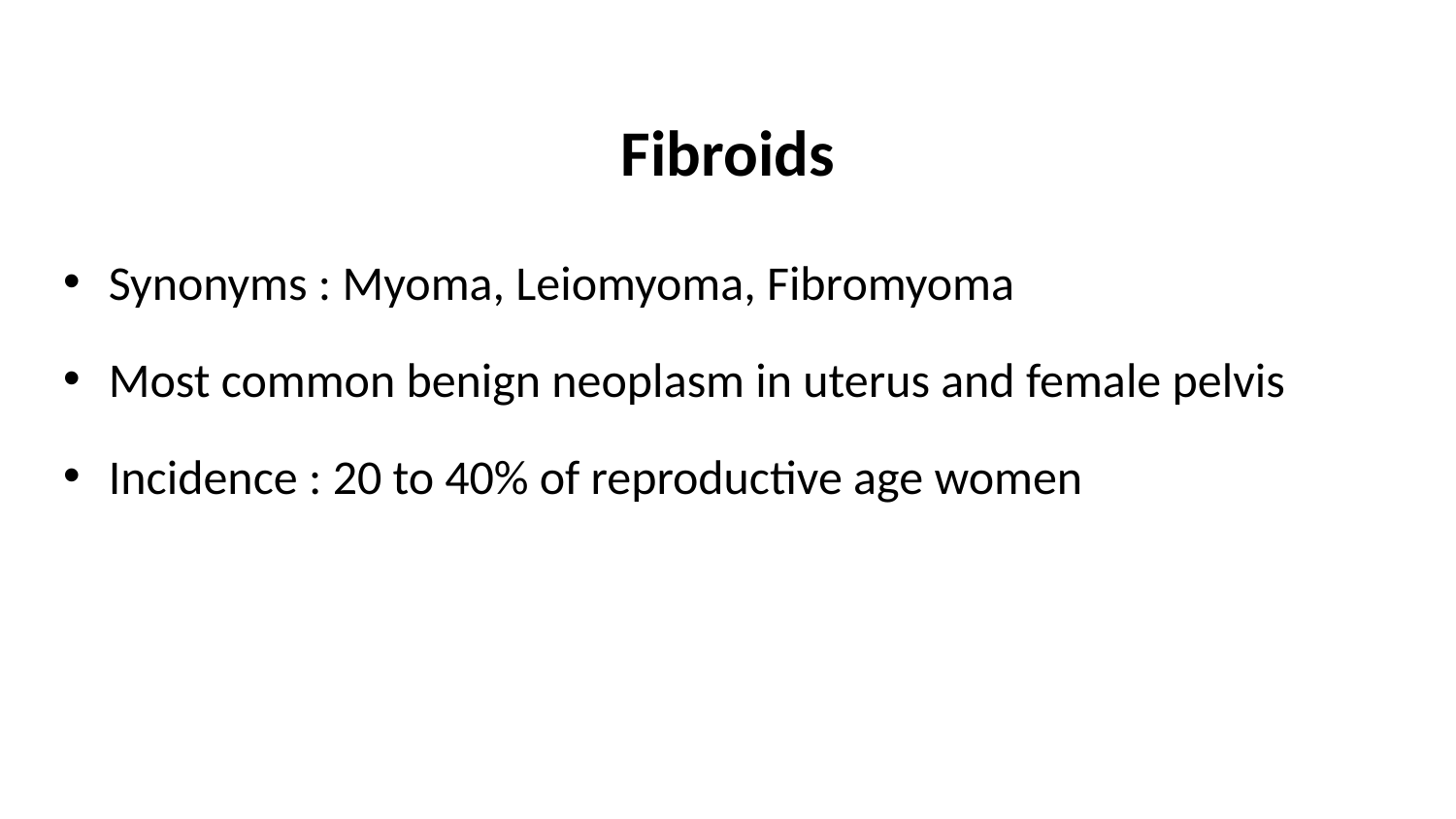

# Fibroids
Synonyms : Myoma, Leiomyoma, Fibromyoma
Most common benign neoplasm in uterus and female pelvis
Incidence : 20 to 40% of reproductive age women